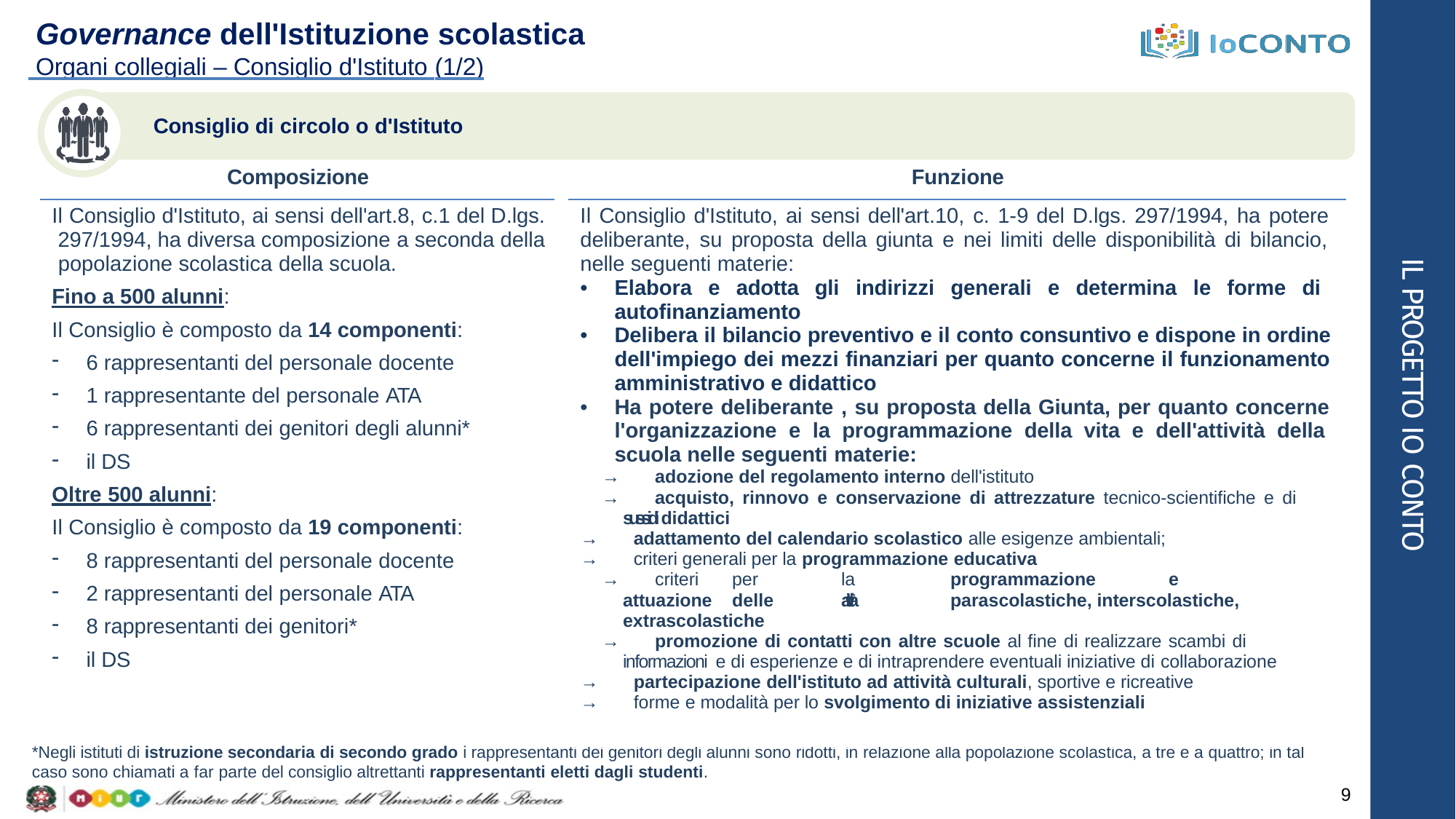

# Governance dell'Istituzione scolastica
 Organi collegiali – Consiglio d'Istituto (1/2)

Consiglio di circolo o d'Istituto

| Composizione |
| --- |
| Il Consiglio d'Istituto, ai sensi dell'art.8, c.1 del D.lgs. 297/1994, ha diversa composizione a seconda della popolazione scolastica della scuola. Fino a 500 alunni: Il Consiglio è composto da 14 componenti: 6 rappresentanti del personale docente 1 rappresentante del personale ATA 6 rappresentanti dei genitori degli alunni\* il DS Oltre 500 alunni: Il Consiglio è composto da 19 componenti: 8 rappresentanti del personale docente 2 rappresentanti del personale ATA 8 rappresentanti dei genitori\* il DS |
| Funzione |
| --- |
| Il Consiglio d'Istituto, ai sensi dell'art.10, c. 1-9 del D.lgs. 297/1994, ha potere deliberante, su proposta della giunta e nei limiti delle disponibilità di bilancio, nelle seguenti materie: Elabora e adotta gli indirizzi generali e determina le forme di autofinanziamento Delibera il bilancio preventivo e il conto consuntivo e dispone in ordine dell'impiego dei mezzi finanziari per quanto concerne il funzionamento amministrativo e didattico Ha potere deliberante , su proposta della Giunta, per quanto concerne l'organizzazione e la programmazione della vita e dell'attività della scuola nelle seguenti materie: → adozione del regolamento interno dell'istituto → acquisto, rinnovo e conservazione di attrezzature tecnico-scientifiche e di sussidi didattici → adattamento del calendario scolastico alle esigenze ambientali; → criteri generali per la programmazione educativa → criteri per la programmazione e attuazione delle attività parascolastiche, interscolastiche, extrascolastiche → promozione di contatti con altre scuole al fine di realizzare scambi di informazioni e di esperienze e di intraprendere eventuali iniziative di collaborazione → partecipazione dell'istituto ad attività culturali, sportive e ricreative → forme e modalità per lo svolgimento di iniziative assistenziali |
IL PROGETTO IO CONTO
*Negli istituti di istruzione secondaria di secondo grado i rappresentanti dei genitori degli alunni sono ridotti, in relazione alla popolazione scolastica, a tre e a quattro; in tal  caso sono chiamati a far parte del consiglio altrettanti rappresentanti eletti dagli studenti.
9